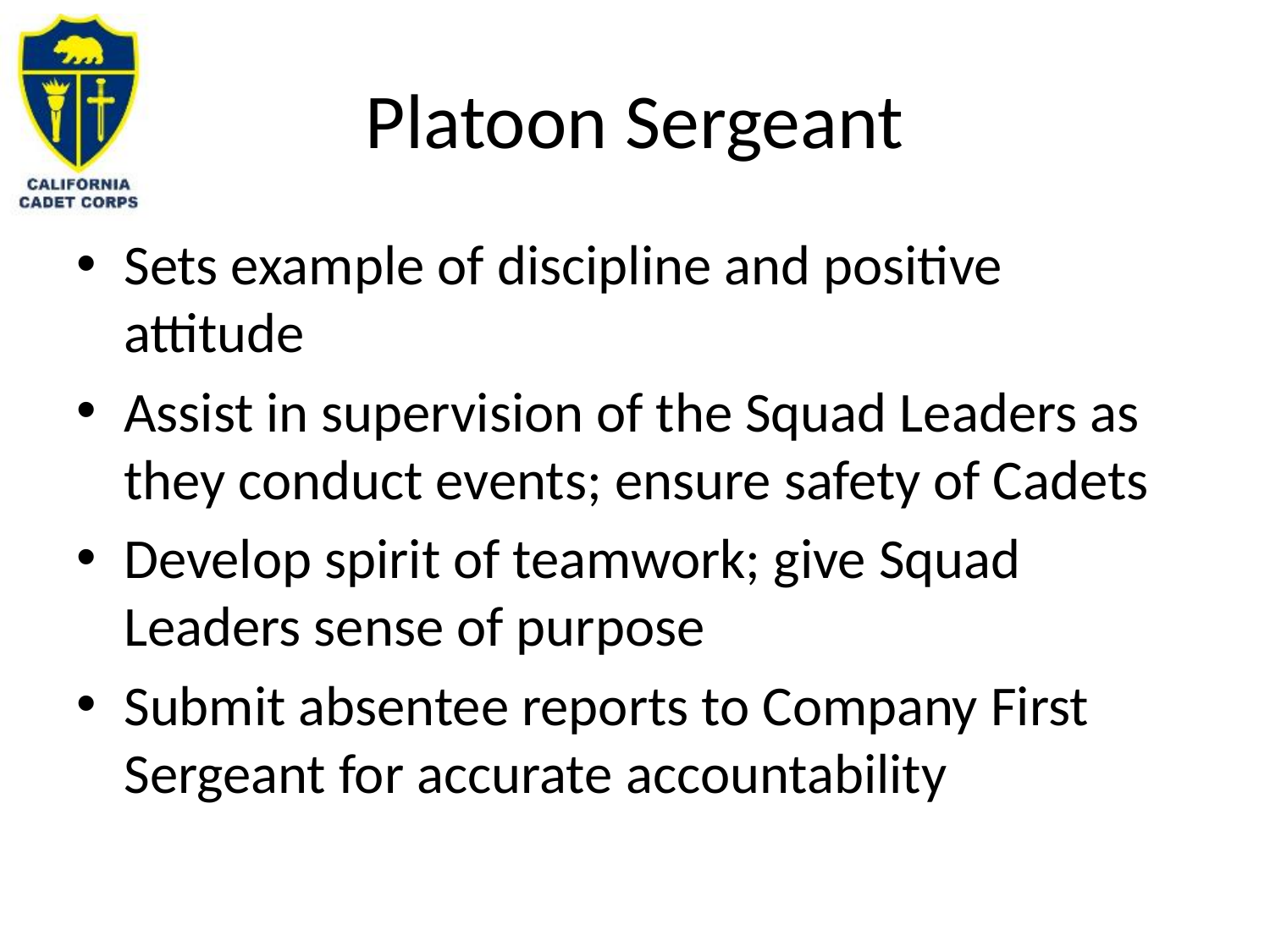

# Platoon Sergeant
Sets example of discipline and positive attitude
Assist in supervision of the Squad Leaders as they conduct events; ensure safety of Cadets
Develop spirit of teamwork; give Squad Leaders sense of purpose
Submit absentee reports to Company First Sergeant for accurate accountability